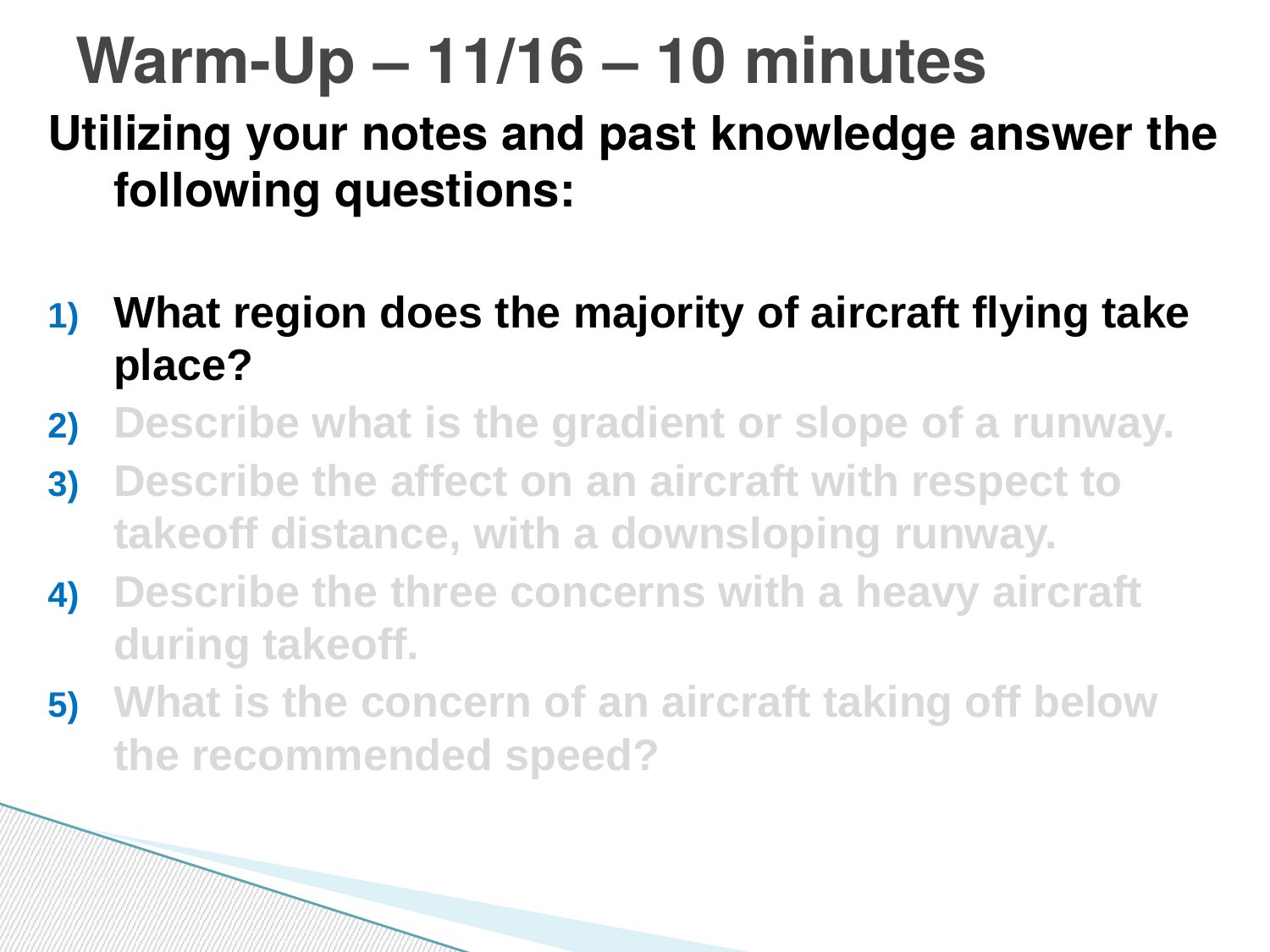

# Warm-Up – 11/16 – 10 minutes
Utilizing your notes and past knowledge answer the following questions:

What region does the majority of aircraft flying take place?
Describe what is the gradient or slope of a runway.
Describe the affect on an aircraft with respect to takeoff distance, with a downsloping runway.
Describe the three concerns with a heavy aircraft during takeoff.
What is the concern of an aircraft taking off below the recommended speed?